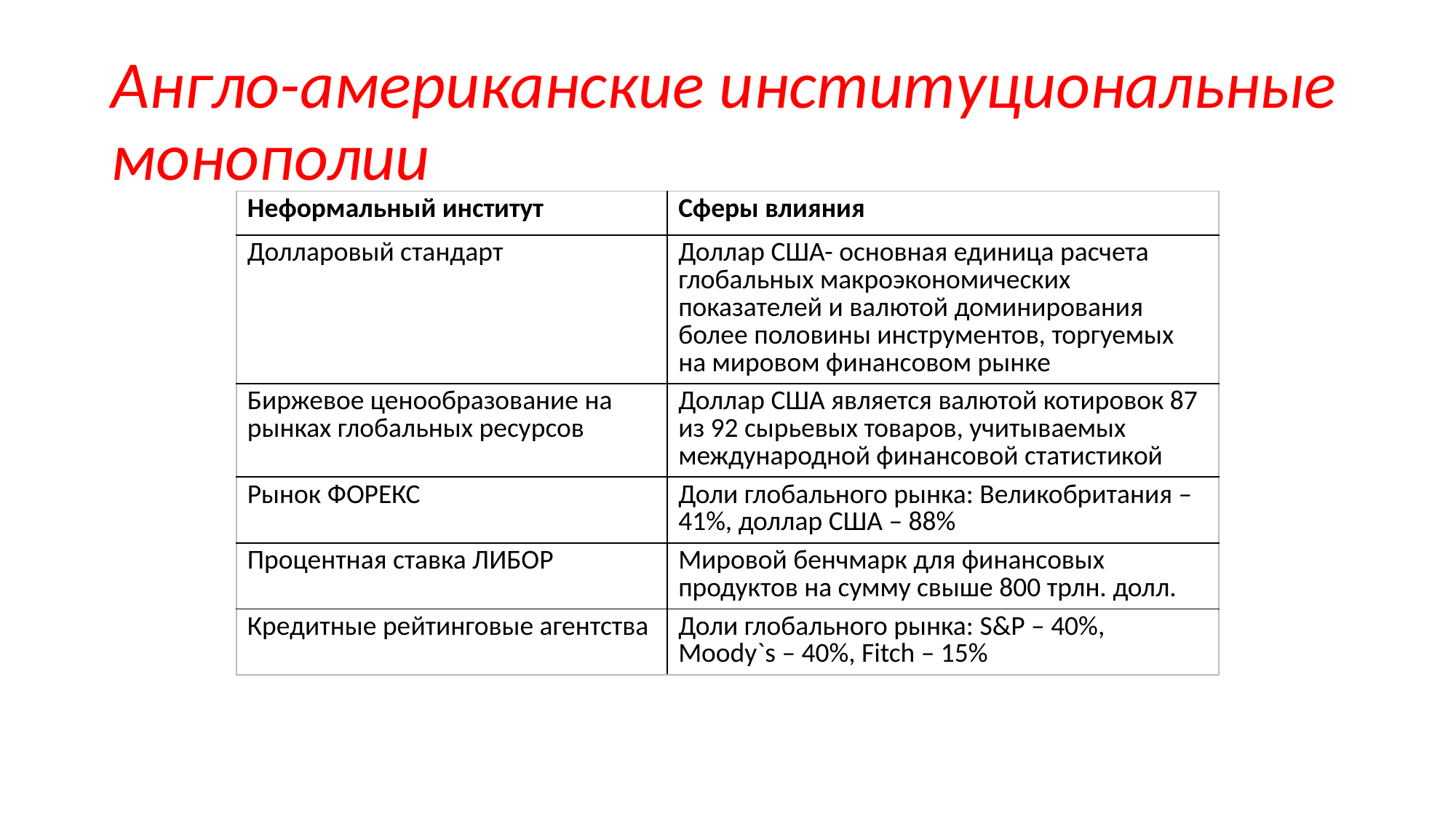

# Англо-американские институциональные монополии
| Неформальный институт | Сферы влияния |
| --- | --- |
| Долларовый стандарт | Доллар США- основная единица расчета глобальных макроэкономических показателей и валютой доминирования более половины инструментов, торгуемых на мировом финансовом рынке |
| Биржевое ценообразование на рынках глобальных ресурсов | Доллар США является валютой котировок 87 из 92 сырьевых товаров, учитываемых международной финансовой статистикой |
| Рынок ФОРЕКС | Доли глобального рынка: Великобритания – 41%, доллар США – 88% |
| Процентная ставка ЛИБОР | Мировой бенчмарк для финансовых продуктов на сумму свыше 800 трлн. долл. |
| Кредитные рейтинговые агентства | Доли глобального рынка: S&P – 40%, Moody`s – 40%, Fitch – 15% |